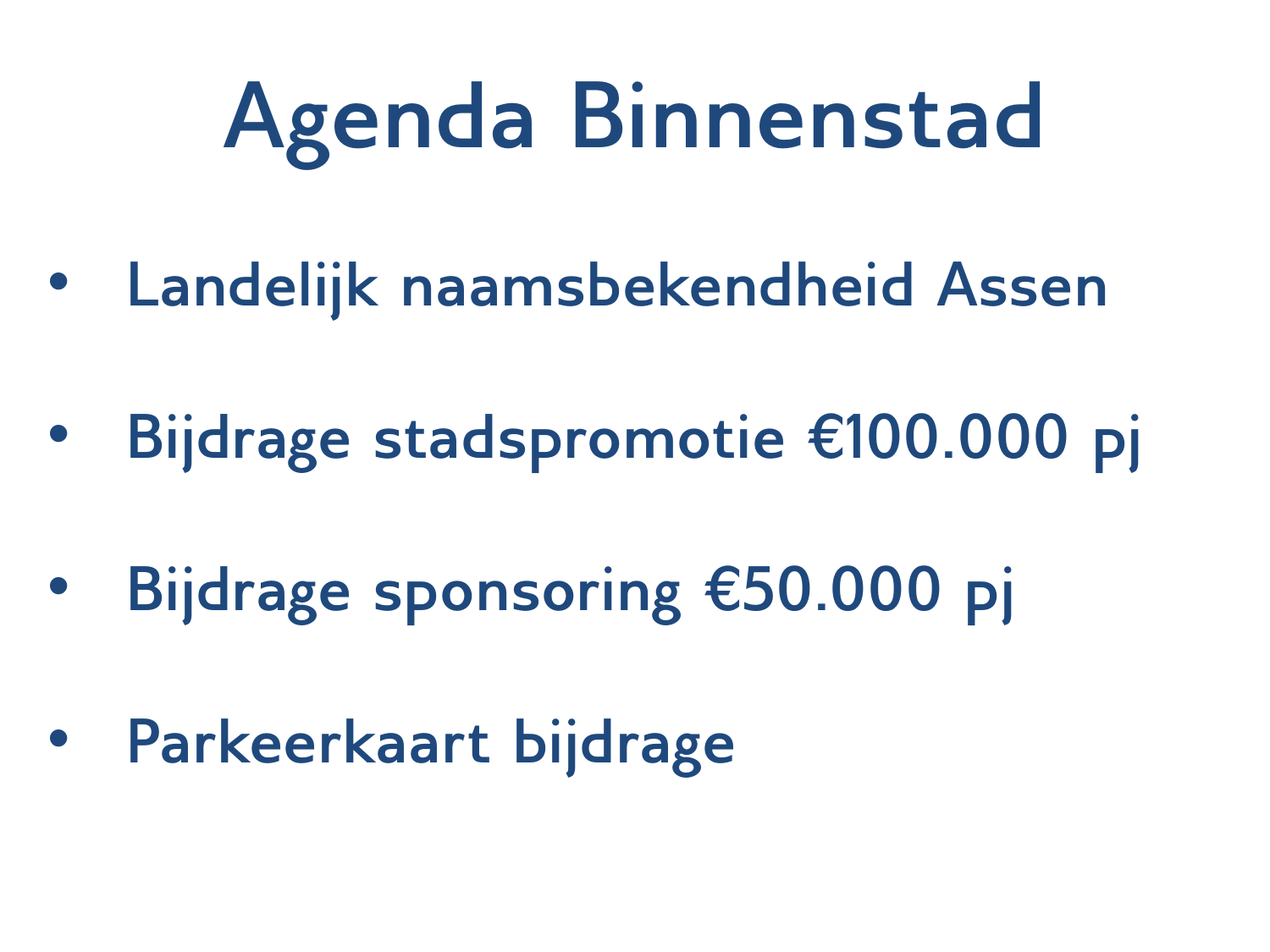

Agenda Binnenstad

Landelijk naamsbekendheid Assen

Bijdrage stadspromotie €100.000 pj

Bijdrage sponsoring €50.000 pj

Parkeerkaart bijdrage